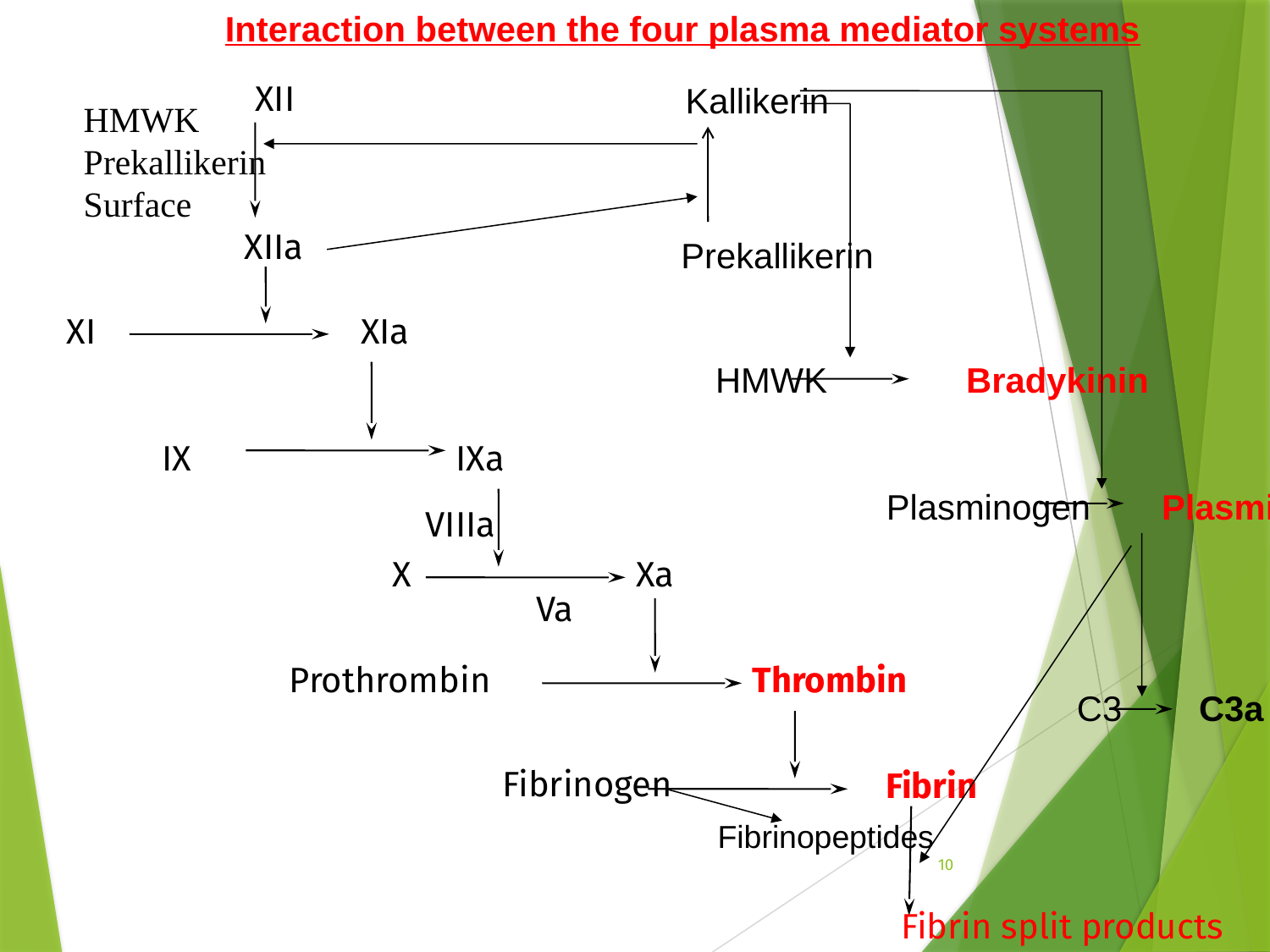

Interaction between the four plasma mediator systems
XII
Kallikerin

HMWK
Prekallikerin
Surface

XIIa
Prekallikerin

XI
XIa

Bradykinin
HMWK

IX
IXa

Plasminogen
Plasmin

VIIIa

X
Xa

Va

Prothrombin
Thrombin
C3
C3a

Fibrinogen
Fibrin

Fibrinopeptides
10
Fibrin split products